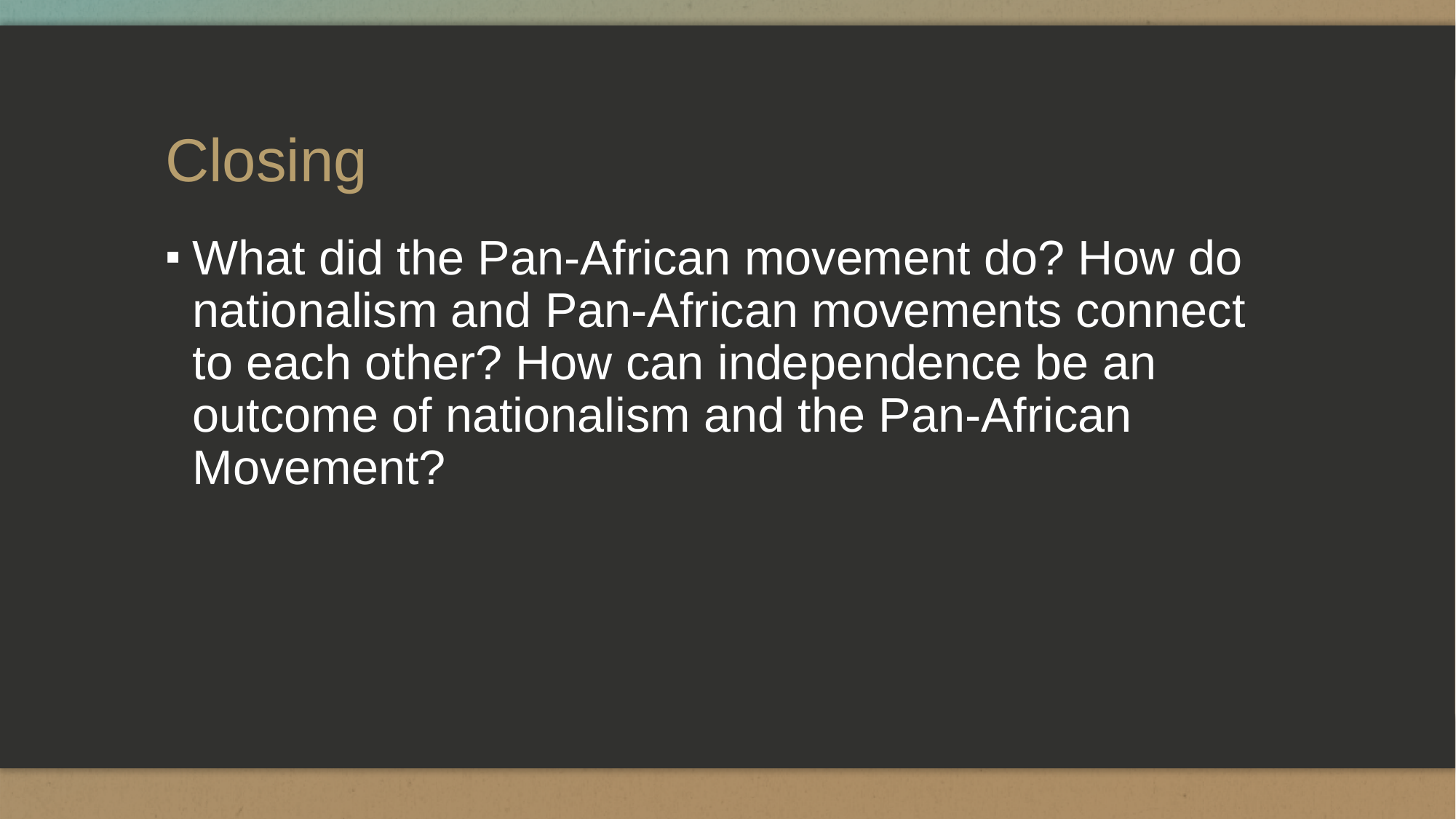

# Closing
What did the Pan-African movement do? How do nationalism and Pan-African movements connect to each other? How can independence be an outcome of nationalism and the Pan-African Movement?